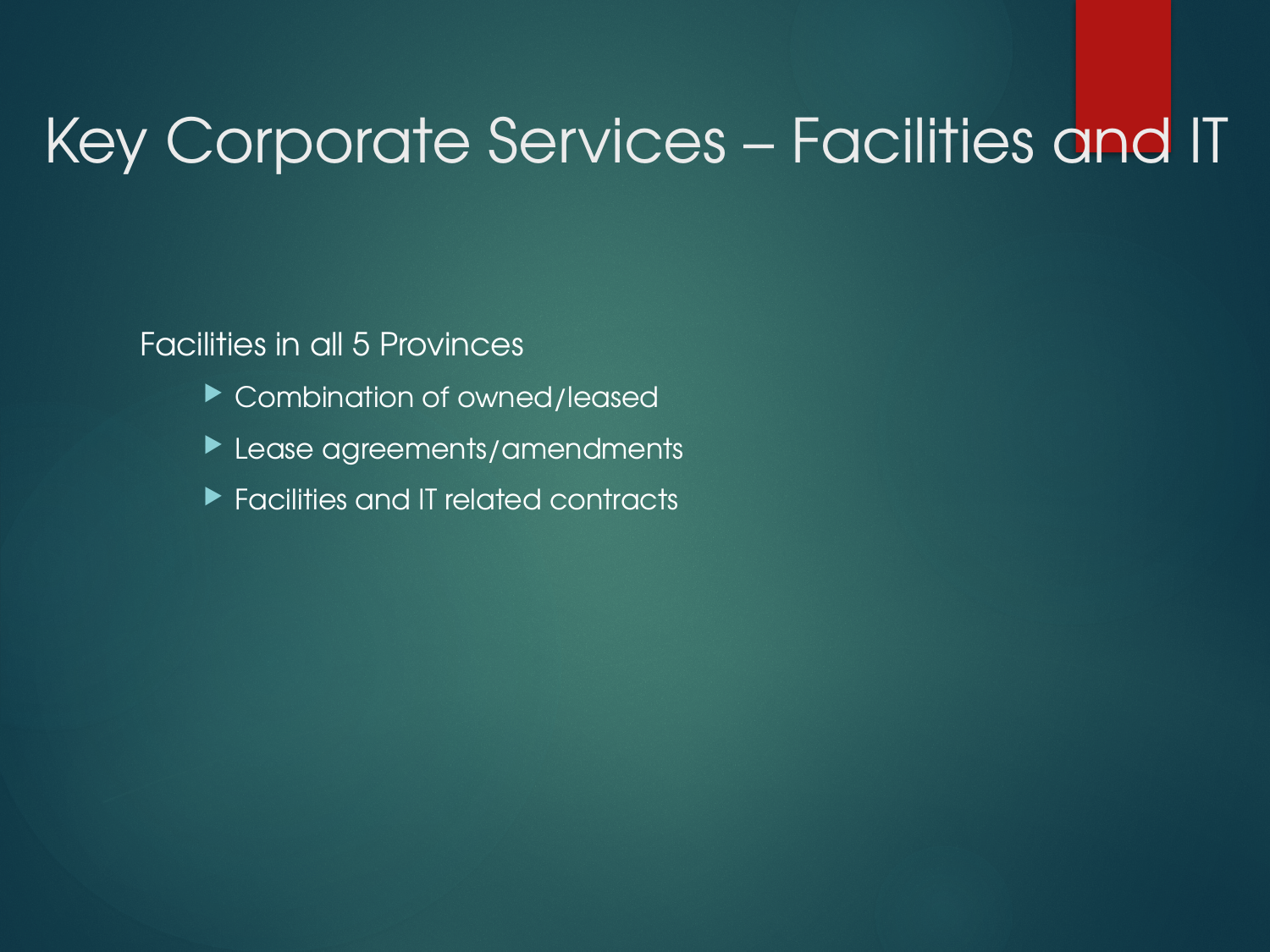

# Key Corporate Services – Facilities and IT
Facilities in all 5 Provinces
Combination of owned/leased
Lease agreements/amendments
Facilities and IT related contracts